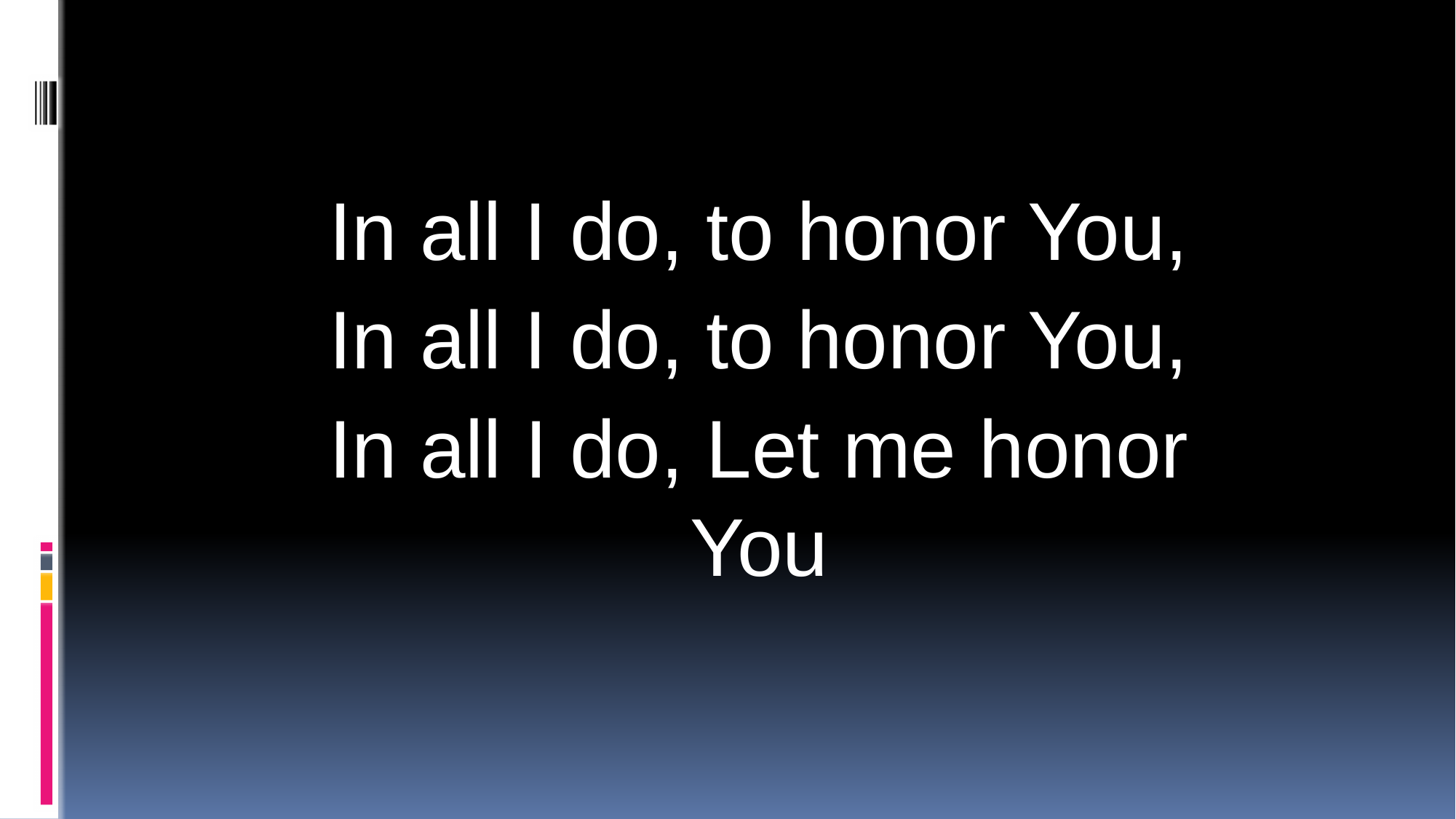

In all I do, to honor You,
In all I do, to honor You,
In all I do, Let me honor You